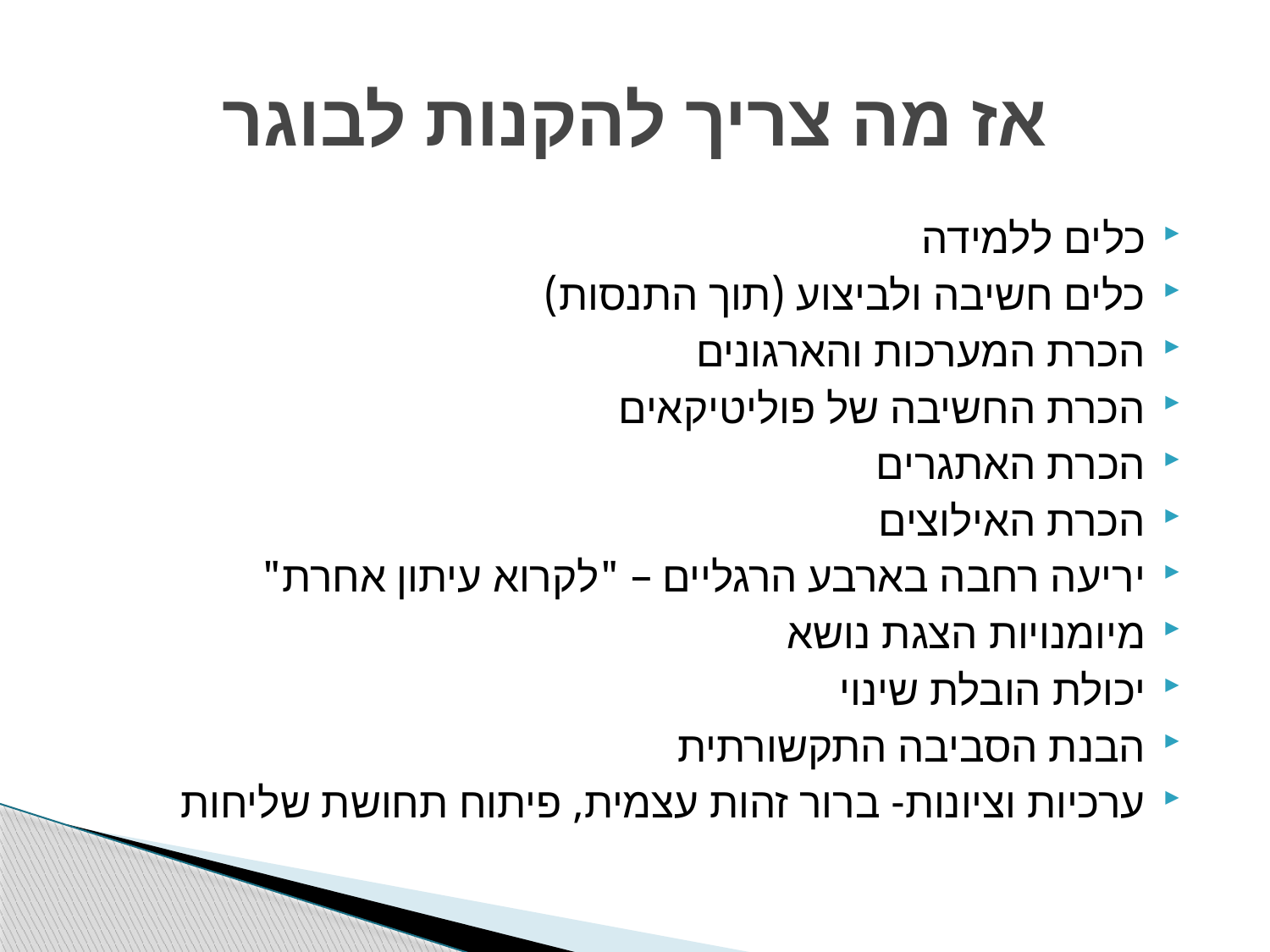

# אז מה צריך להקנות לבוגר
כלים ללמידה
כלים חשיבה ולביצוע (תוך התנסות)
הכרת המערכות והארגונים
הכרת החשיבה של פוליטיקאים
הכרת האתגרים
הכרת האילוצים
יריעה רחבה בארבע הרגליים – "לקרוא עיתון אחרת"
מיומנויות הצגת נושא
יכולת הובלת שינוי
הבנת הסביבה התקשורתית
ערכיות וציונות- ברור זהות עצמית, פיתוח תחושת שליחות